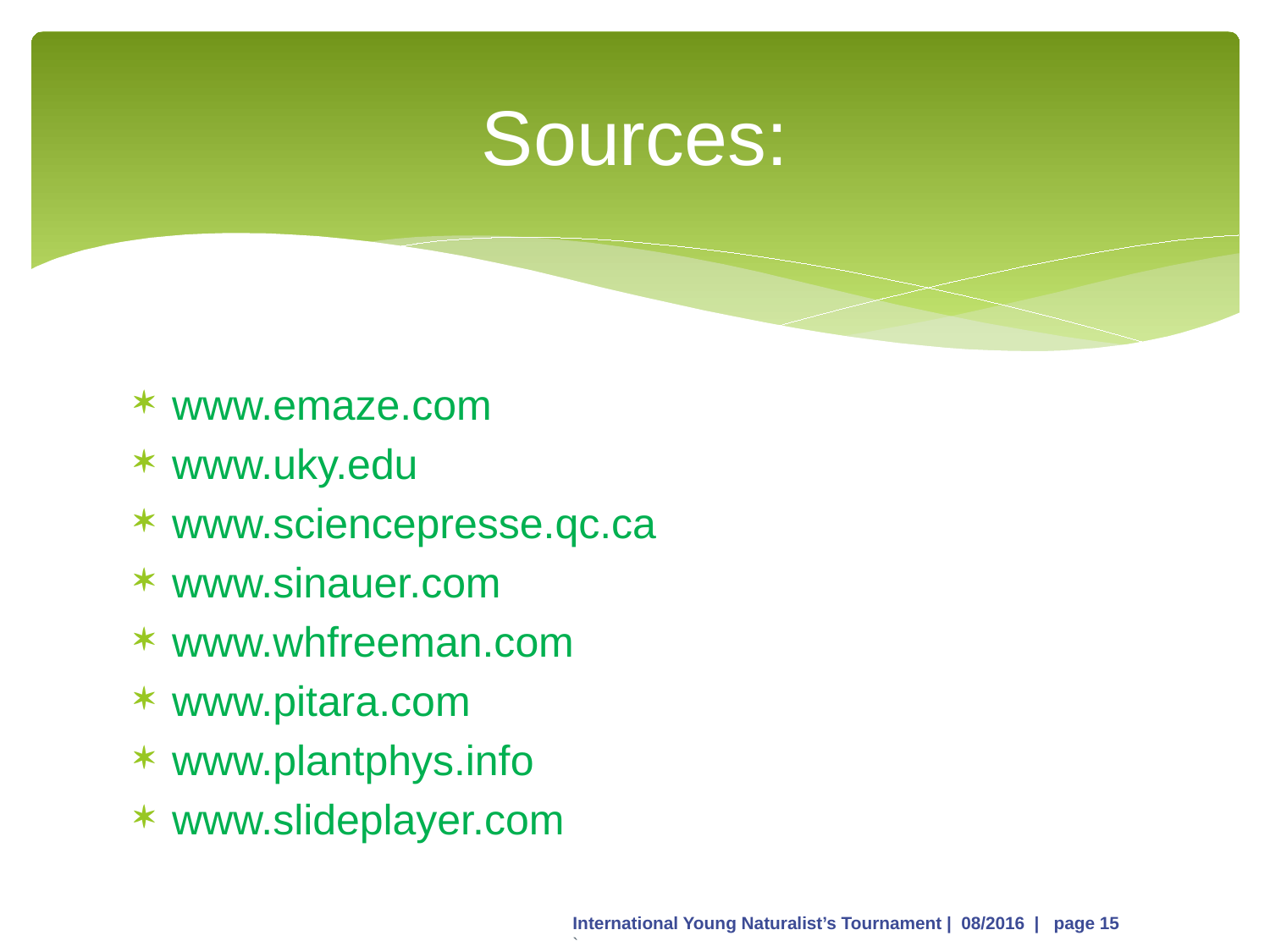

# Sources:
www.emaze.com
www.uky.edu
www.sciencepresse.qc.ca
www.sinauer.com
www.whfreeman.com
www.pitara.com
www.plantphys.info
www.slideplayer.com
International Young Naturalist’s Tournament |  08/2016  |   page 15
`